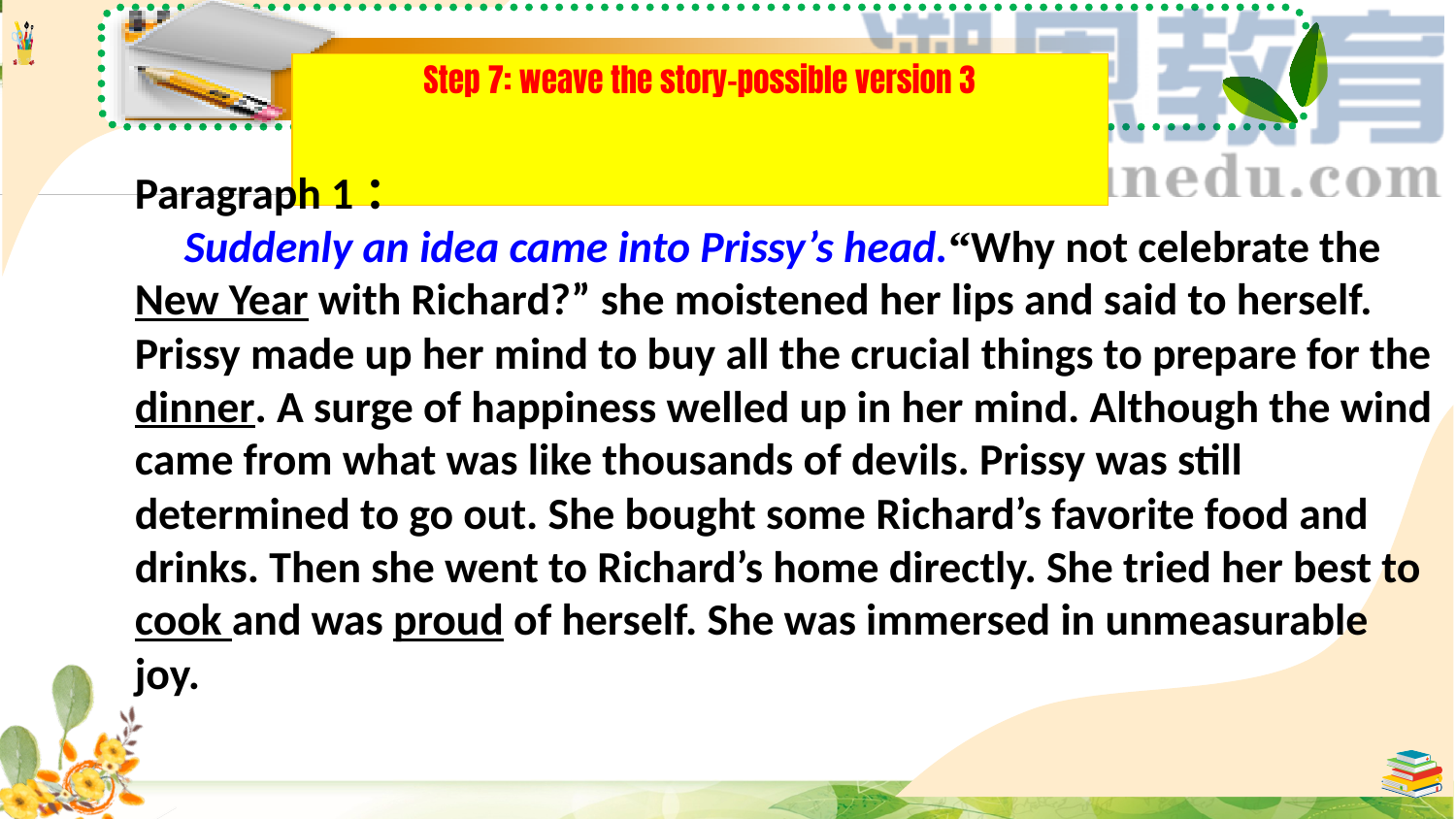

# Step 7: weave the story-possible version 3
Paragraph 1：
     Suddenly an idea came into Prissy’s head.“Why not celebrate the New Year with Richard?” she moistened her lips and said to herself. Prissy made up her mind to buy all the crucial things to prepare for the dinner. A surge of happiness welled up in her mind. Although the wind came from what was like thousands of devils. Prissy was still determined to go out. She bought some Richard’s favorite food and drinks. Then she went to Richard’s home directly. She tried her best to cook and was proud of herself. She was immersed in unmeasurable joy.